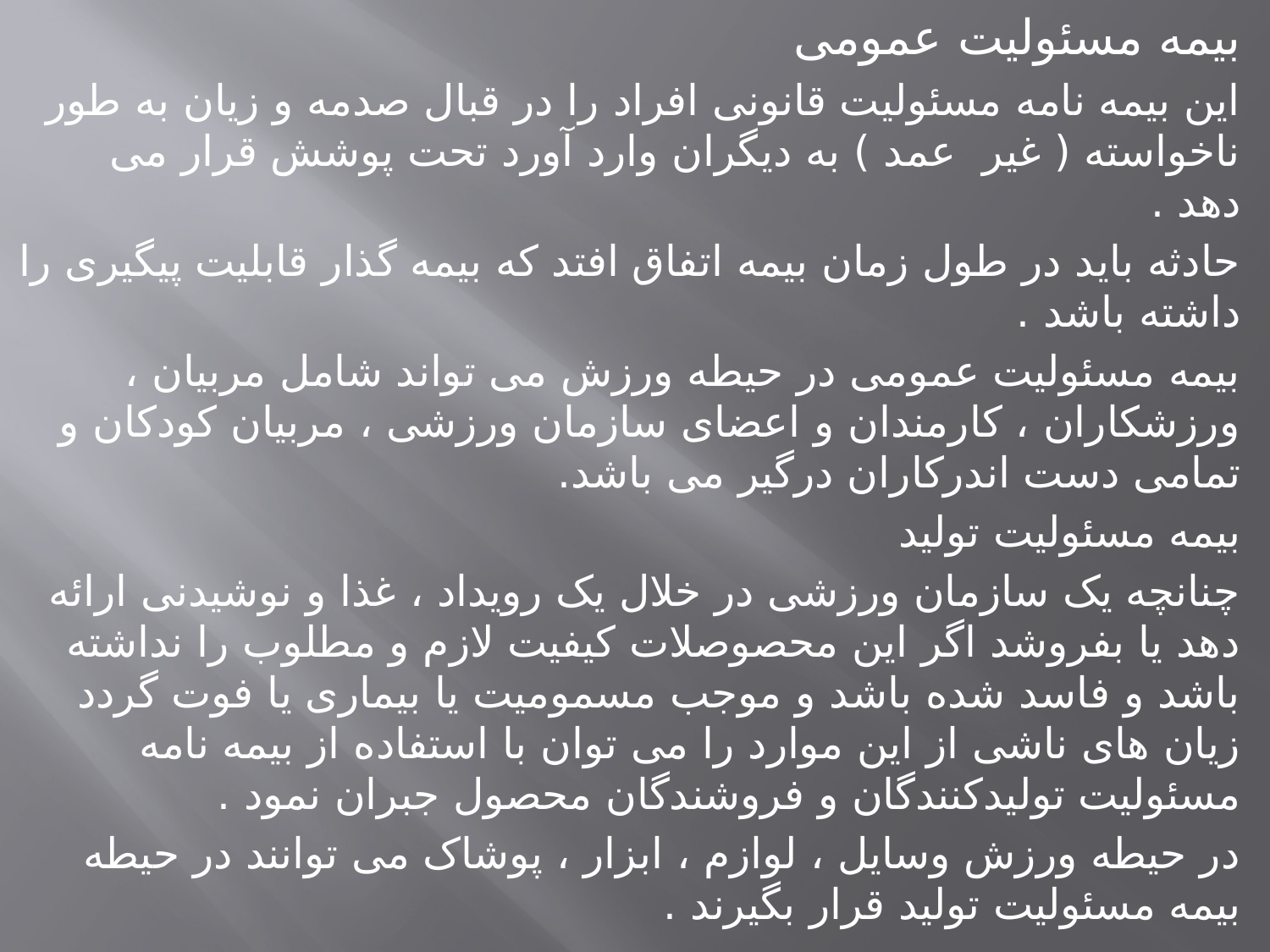

بیمه مسئولیت عمومی
این بیمه نامه مسئولیت قانونی افراد را در قبال صدمه و زیان به طور ناخواسته ( غیر  عمد ) به دیگران وارد آورد تحت پوشش قرار می دهد .
حادثه باید در طول زمان بیمه اتفاق افتد که بیمه گذار قابلیت پیگیری را داشته باشد .
بیمه مسئولیت عمومی در حیطه ورزش می تواند شامل مربیان ، ورزشکاران ، کارمندان و اعضای سازمان ورزشی ، مربیان کودکان و تمامی دست اندرکاران درگیر می باشد.
بیمه مسئولیت تولید
چنانچه یک سازمان ورزشی در خلال یک رویداد ، غذا و نوشیدنی ارائه دهد یا بفروشد اگر این محصوصلات کیفیت لازم و مطلوب را نداشته باشد و فاسد شده باشد و موجب مسمومیت یا بیماری یا فوت گردد زیان های ناشی از این موارد را می توان با استفاده از بیمه نامه مسئولیت تولیدکنندگان و فروشندگان محصول جبران نمود .
در حیطه ورزش وسایل ، لوازم ، ابزار ، پوشاک می توانند در حیطه بیمه مسئولیت تولید قرار بگیرند .